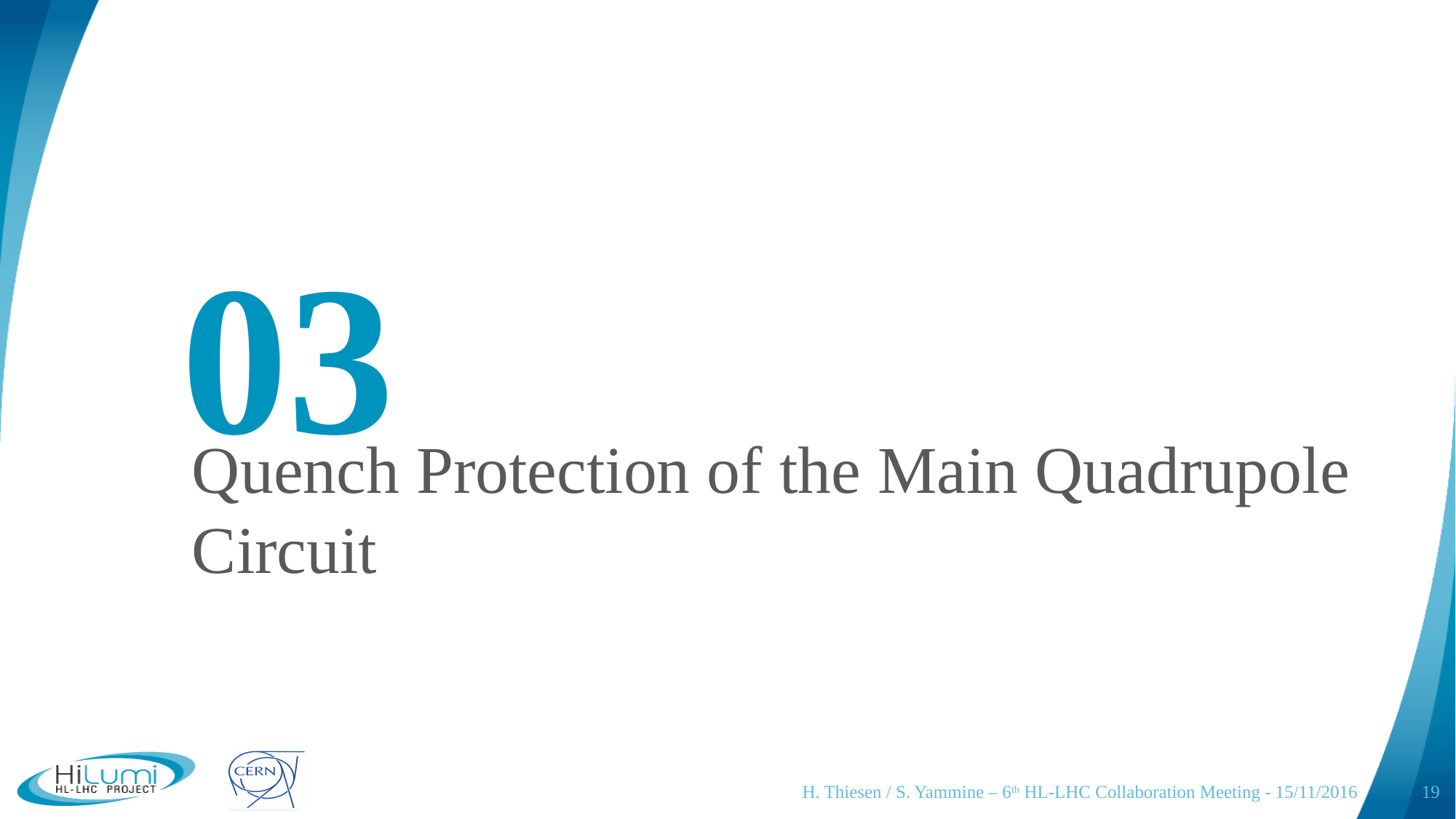

03

Quench Protection of the Main Quadrupole Circuit
H. Thiesen / S. Yammine – 6th HL-LHC Collaboration Meeting - 15/11/2016
19